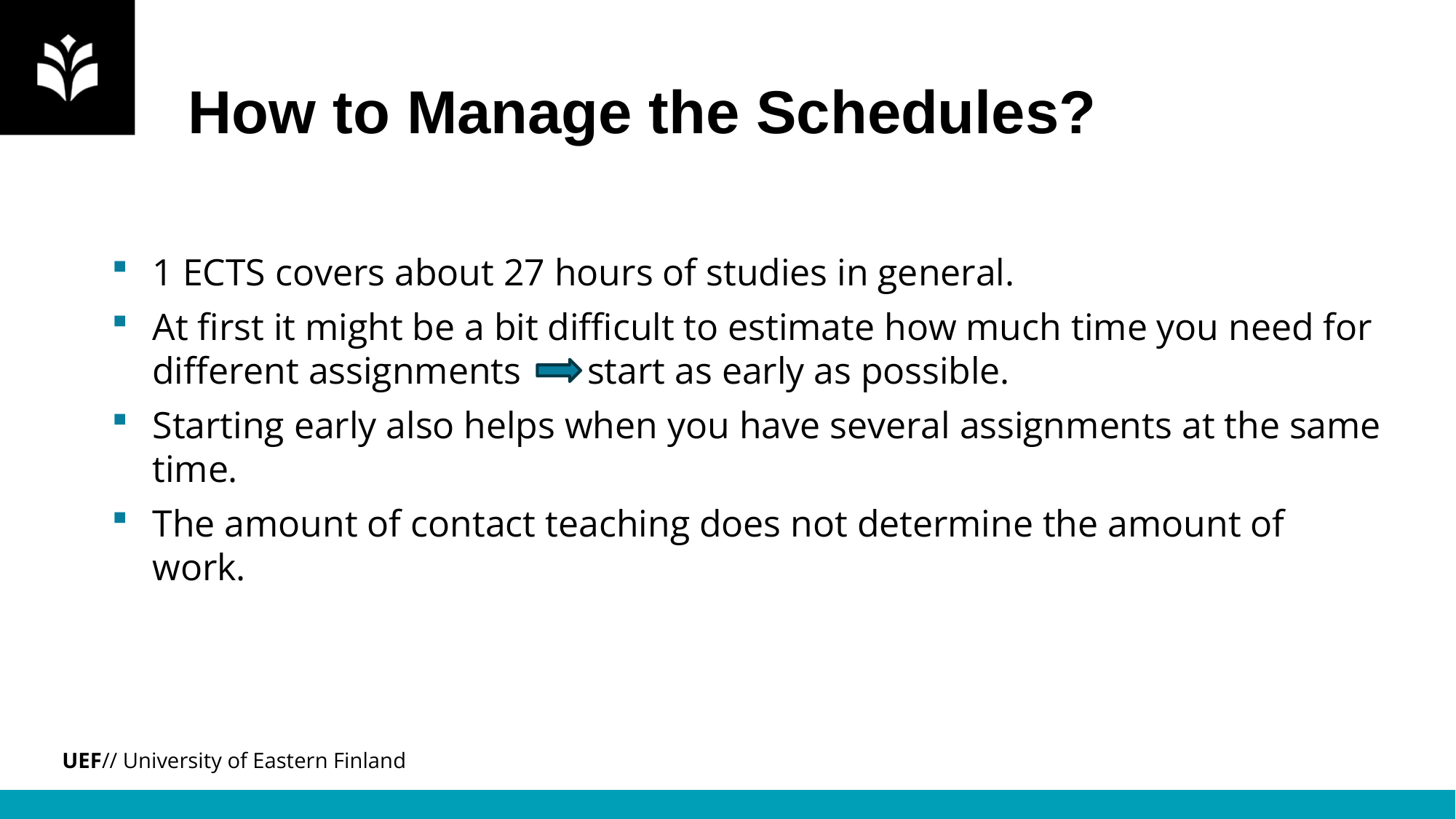

# How to Manage the Schedules?
1 ECTS covers about 27 hours of studies in general.
At first it might be a bit difficult to estimate how much time you need for different assignments       start as early as possible.
Starting early also helps when you have several assignments at the same time.
The amount of contact teaching does not determine the amount of work.